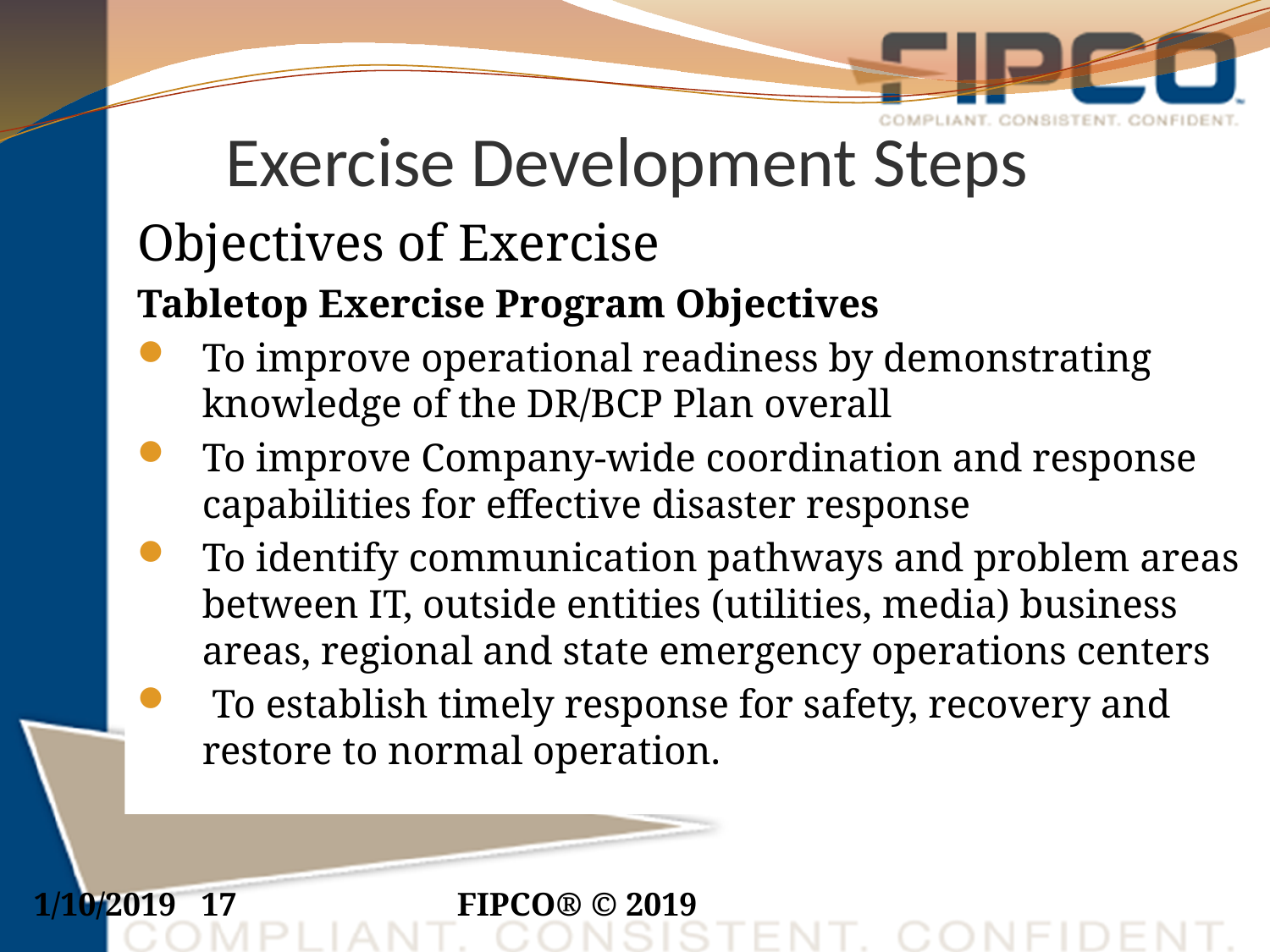

# Exercise Development Steps
Objectives of Exercise
Tabletop Exercise Program Objectives
To improve operational readiness by demonstrating knowledge of the DR/BCP Plan overall
To improve Company-wide coordination and response capabilities for effective disaster response
To identify communication pathways and problem areas between IT, outside entities (utilities, media) business areas, regional and state emergency operations centers
 To establish timely response for safety, recovery and restore to normal operation.